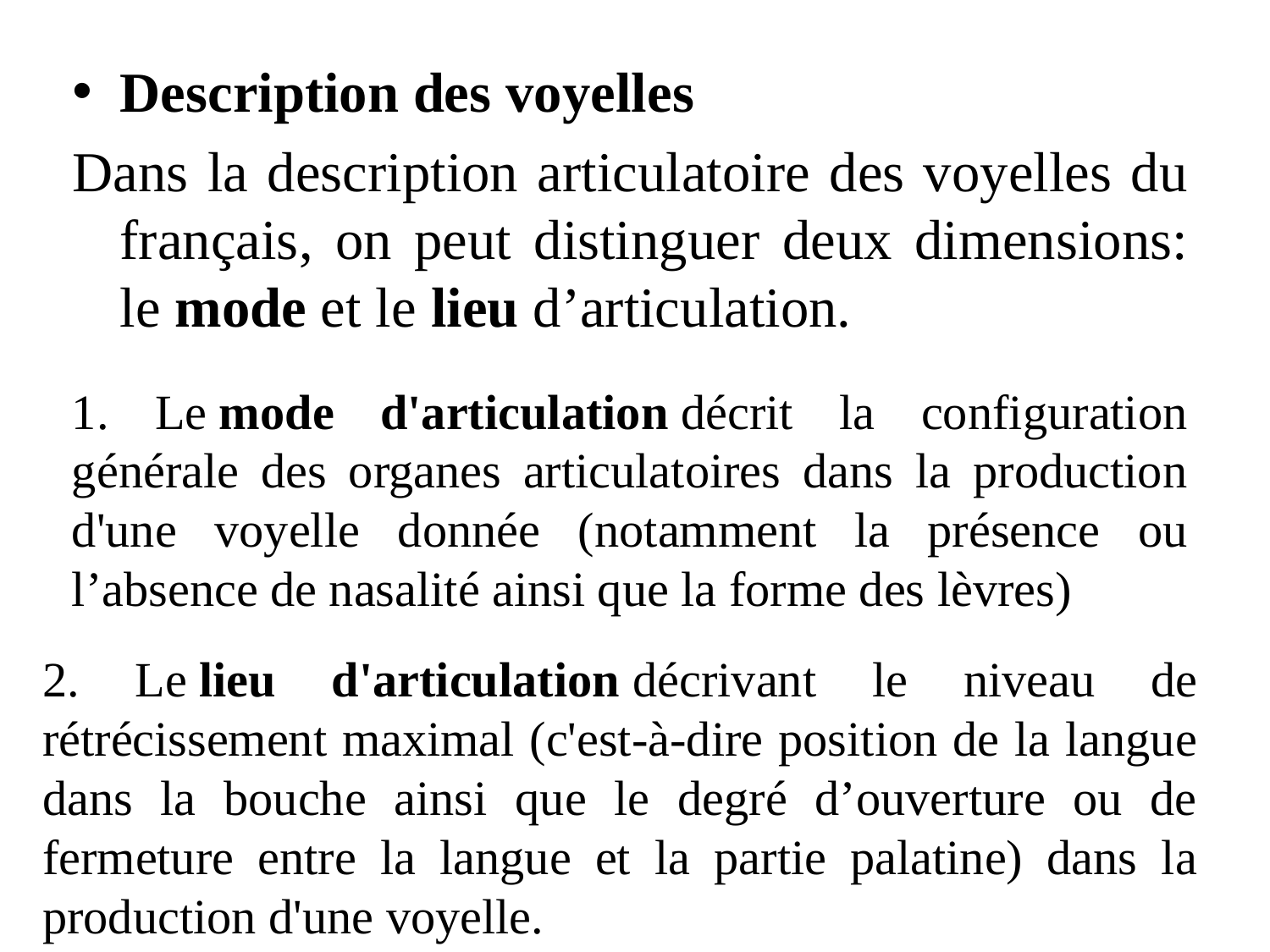

Description des voyelles
Dans la description articulatoire des voyelles du français, on peut distinguer deux dimensions: le mode et le lieu d’articulation.
1. Le mode d'articulation décrit la configuration générale des organes articulatoires dans la production d'une voyelle donnée (notamment la présence ou l’absence de nasalité ainsi que la forme des lèvres)
2. Le lieu d'articulation décrivant le niveau de rétrécissement maximal (c'est-à-dire position de la langue dans la bouche ainsi que le degré d’ouverture ou de fermeture entre la langue et la partie palatine) dans la production d'une voyelle.